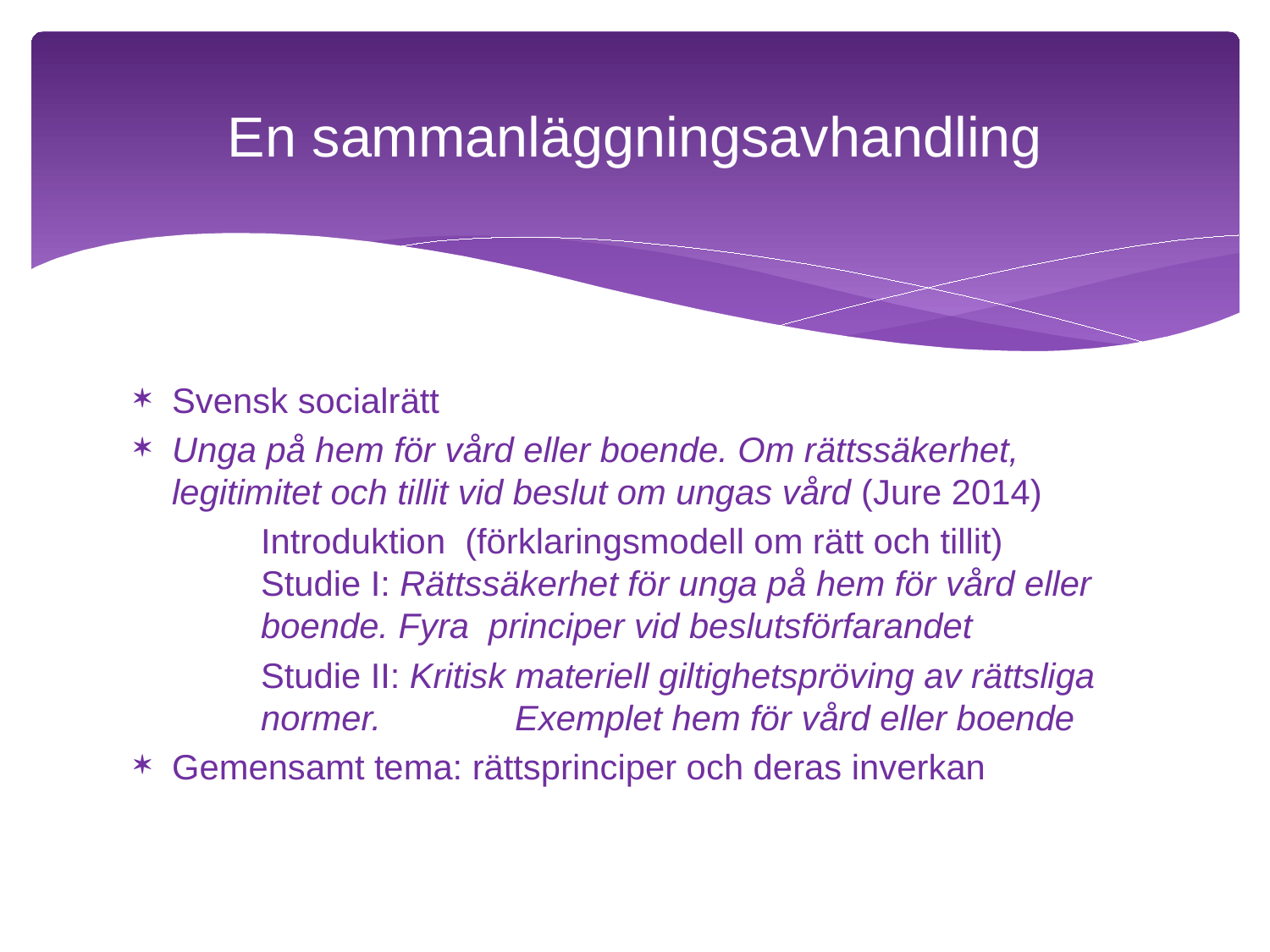

# En sammanläggningsavhandling
Svensk socialrätt
Unga på hem för vård eller boende. Om rättssäkerhet, legitimitet och tillit vid beslut om ungas vård (Jure 2014)
	Introduktion  (förklaringsmodell om rätt och tillit)		Studie I: Rättssäkerhet för unga på hem för vård eller 	boende. Fyra  principer vid beslutsförfarandet
	Studie II: Kritisk materiell giltighetspröving av rättsliga 	normer. 	Exemplet hem för vård eller boende
Gemensamt tema: rättsprinciper och deras inverkan